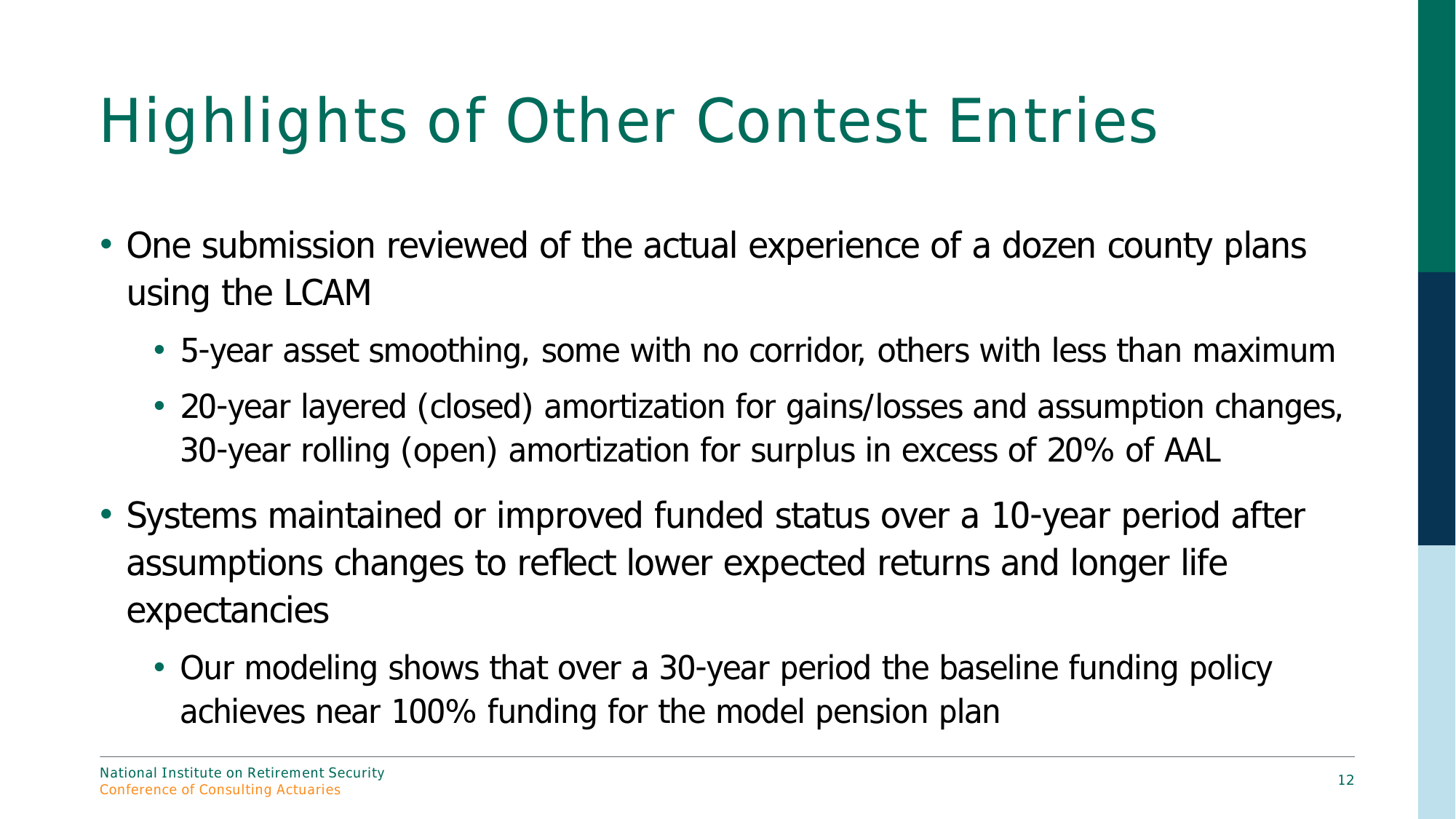

# Highlights of Other Contest Entries
One submission reviewed of the actual experience of a dozen county plans using the LCAM
5-year asset smoothing, some with no corridor, others with less than maximum
20-year layered (closed) amortization for gains/losses and assumption changes, 30-year rolling (open) amortization for surplus in excess of 20% of AAL
Systems maintained or improved funded status over a 10-year period after assumptions changes to reflect lower expected returns and longer life expectancies
Our modeling shows that over a 30-year period the baseline funding policy achieves near 100% funding for the model pension plan
12
National Institute on Retirement Security
Conference of Consulting Actuaries